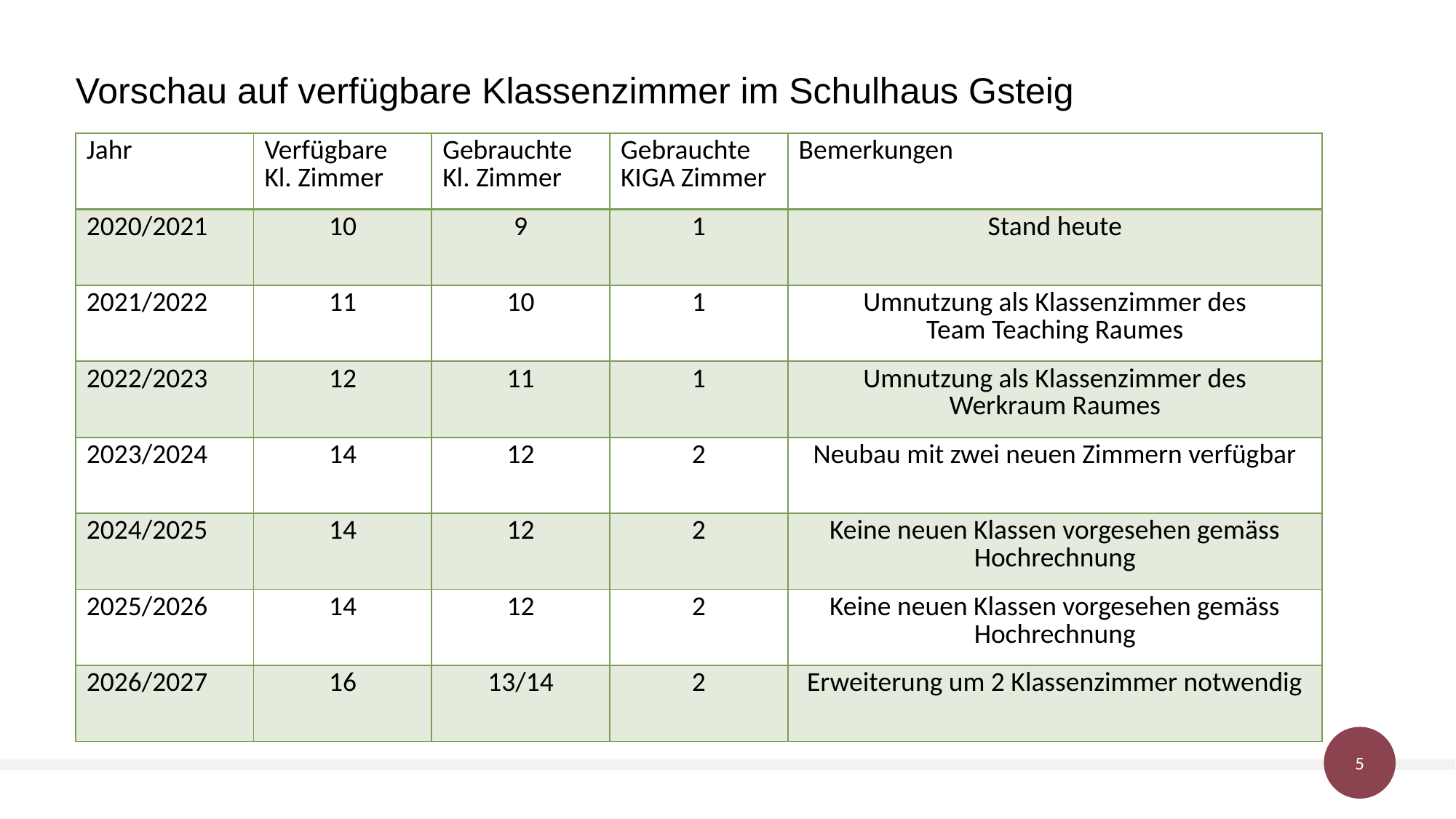

# Vorschau auf verfügbare Klassenzimmer im Schulhaus Gsteig
| Jahr | Verfügbare Kl. Zimmer | Gebrauchte Kl. Zimmer | Gebrauchte KIGA Zimmer | Bemerkungen |
| --- | --- | --- | --- | --- |
| 2020/2021 | 10 | 9 | 1 | Stand heute |
| 2021/2022 | 11 | 10 | 1 | Umnutzung als Klassenzimmer des Team Teaching Raumes |
| 2022/2023 | 12 | 11 | 1 | Umnutzung als Klassenzimmer des Werkraum Raumes |
| 2023/2024 | 14 | 12 | 2 | Neubau mit zwei neuen Zimmern verfügbar |
| 2024/2025 | 14 | 12 | 2 | Keine neuen Klassen vorgesehen gemäss Hochrechnung |
| 2025/2026 | 14 | 12 | 2 | Keine neuen Klassen vorgesehen gemäss Hochrechnung |
| 2026/2027 | 16 | 13/14 | 2 | Erweiterung um 2 Klassenzimmer notwendig |